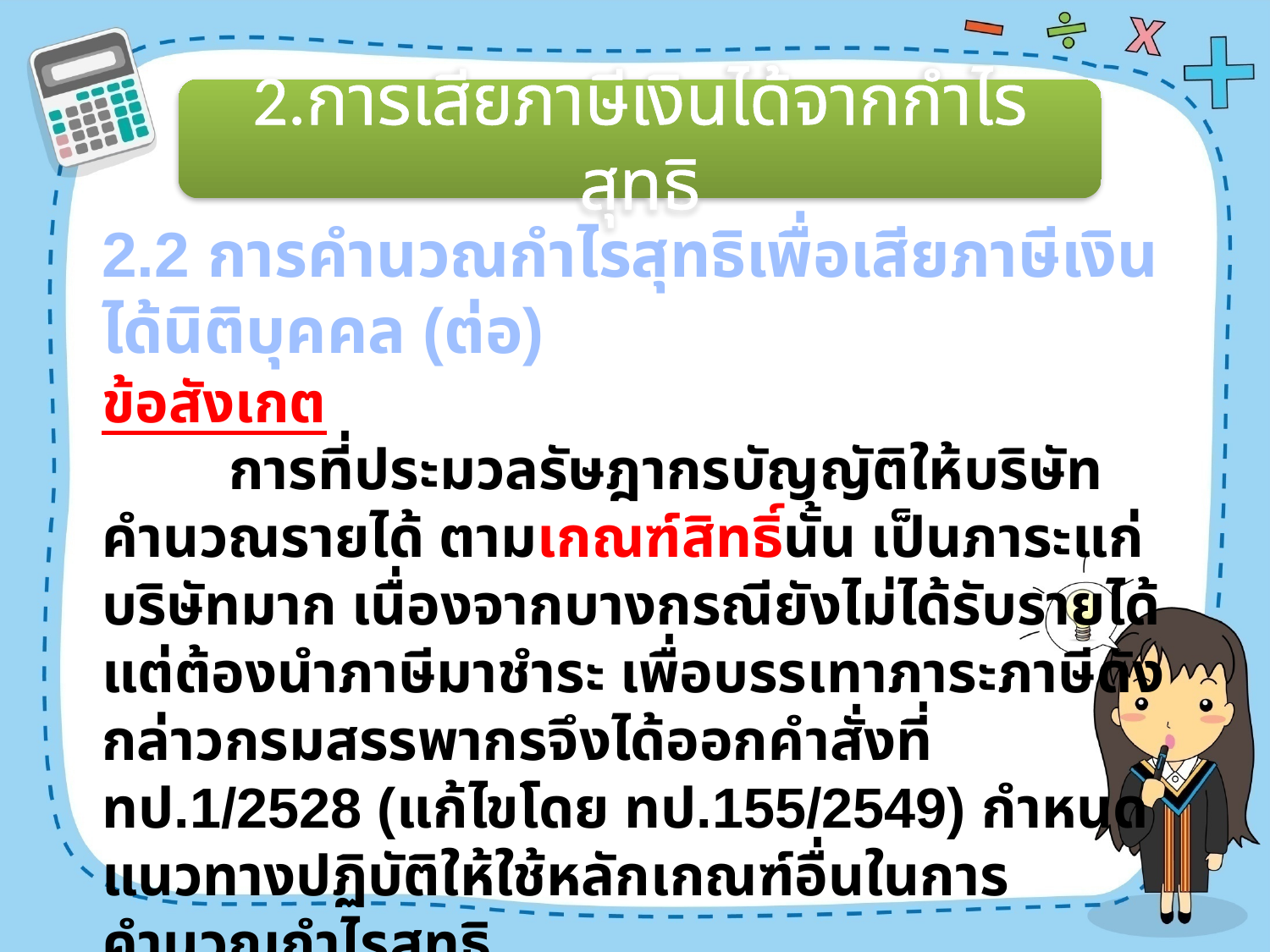

2.การเสียภาษีเงินได้จากกำไรสุทธิ
2.2 การคำนวณกำไรสุทธิเพื่อเสียภาษีเงินได้นิติบุคคล (ต่อ)
ข้อสังเกต
	การที่ประมวลรัษฎากรบัญญัติให้บริษัทคำนวณรายได้ ตามเกณฑ์สิทธิ์นั้น เป็นภาระแก่บริษัทมาก เนื่องจากบางกรณียังไม่ได้รับรายได้ แต่ต้องนำภาษีมาชำระ เพื่อบรรเทาภาระภาษีดังกล่าวกรมสรรพากรจึงได้ออกคำสั่งที่ ทป.1/2528 (แก้ไขโดย ทป.155/2549) กำหนดแนวทางปฏิบัติให้ใช้หลักเกณฑ์อื่นในการคำนวณกำไรสุทธิ
เพื่อเสียภาษีเงินได้นิติบุคคลได้

     *ดูรายละเอียดของกิจการต่างๆ หน้า 153-156 (ข้อ 1 – ข้อ 11)*